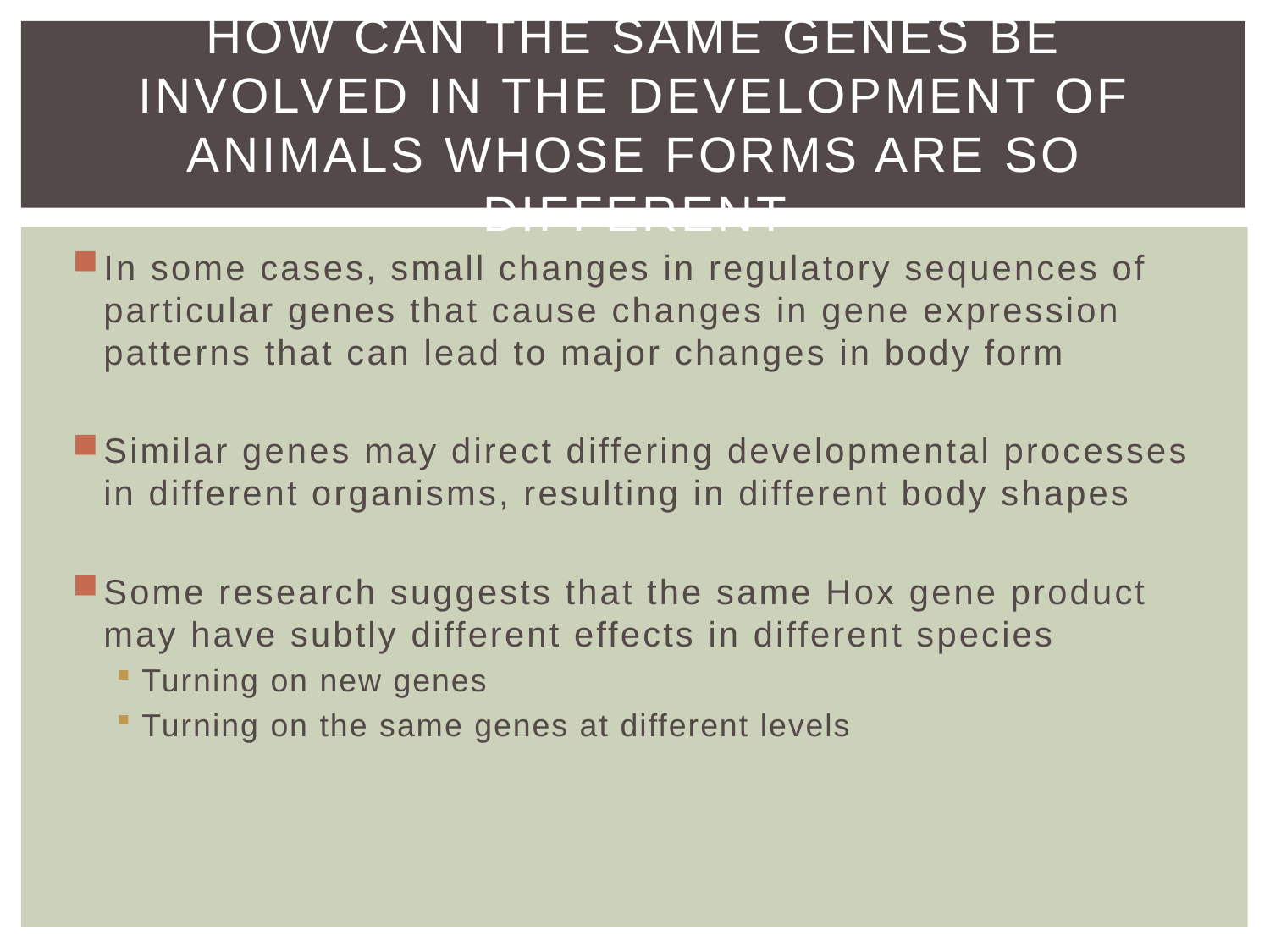

# How can the same genes be involved in the development of animals whose forms are so different
In some cases, small changes in regulatory sequences of particular genes that cause changes in gene expression patterns that can lead to major changes in body form

Similar genes may direct differing developmental processes in different organisms, resulting in different body shapes

Some research suggests that the same Hox gene product may have subtly different effects in different species
Turning on new genes
Turning on the same genes at different levels